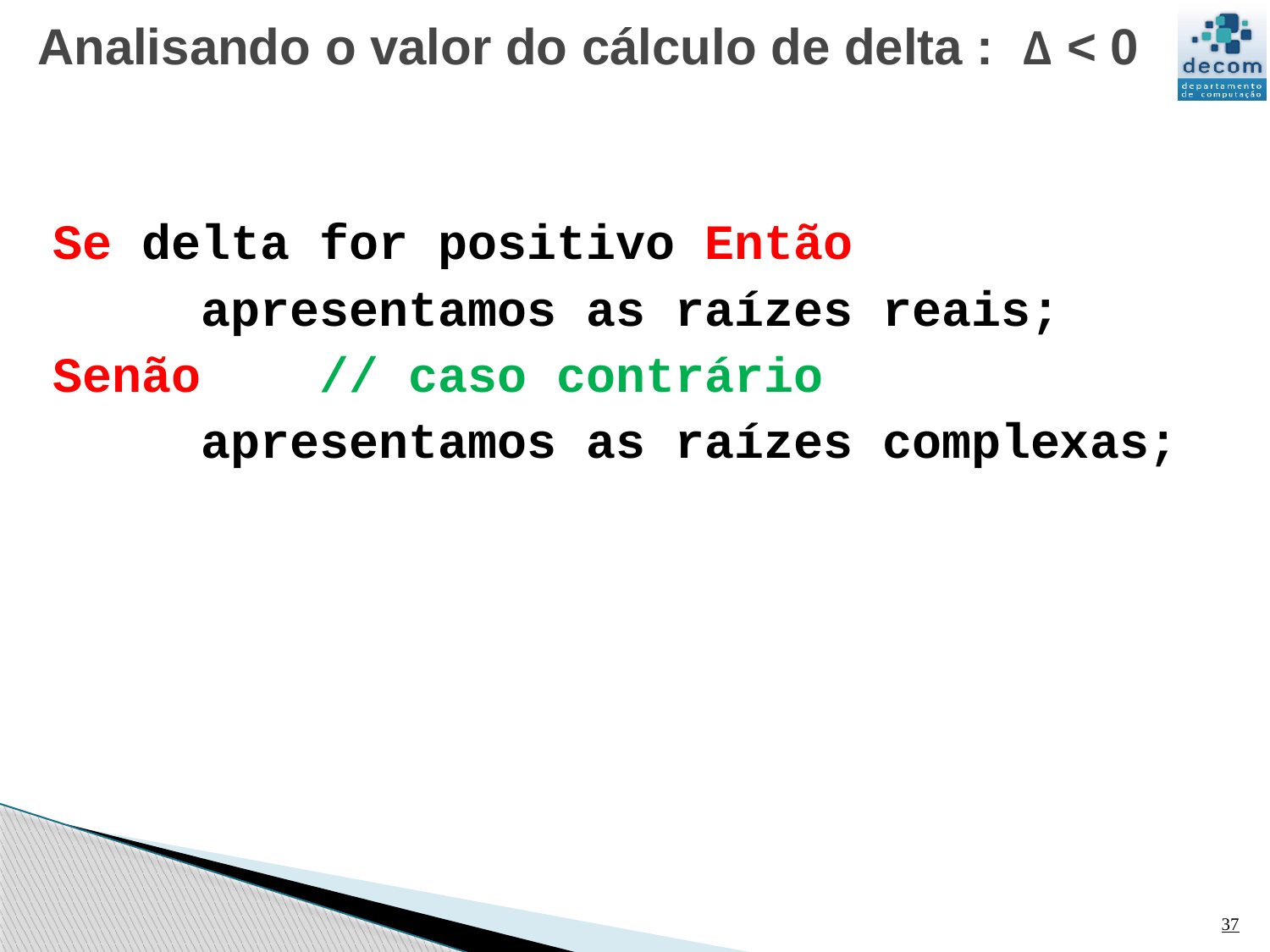

# Analisando o valor do cálculo de delta :  Δ < 0

Se delta for positivo Então
     apresentamos as raízes reais;
Senão    // caso contrário
     apresentamos as raízes complexas;

37